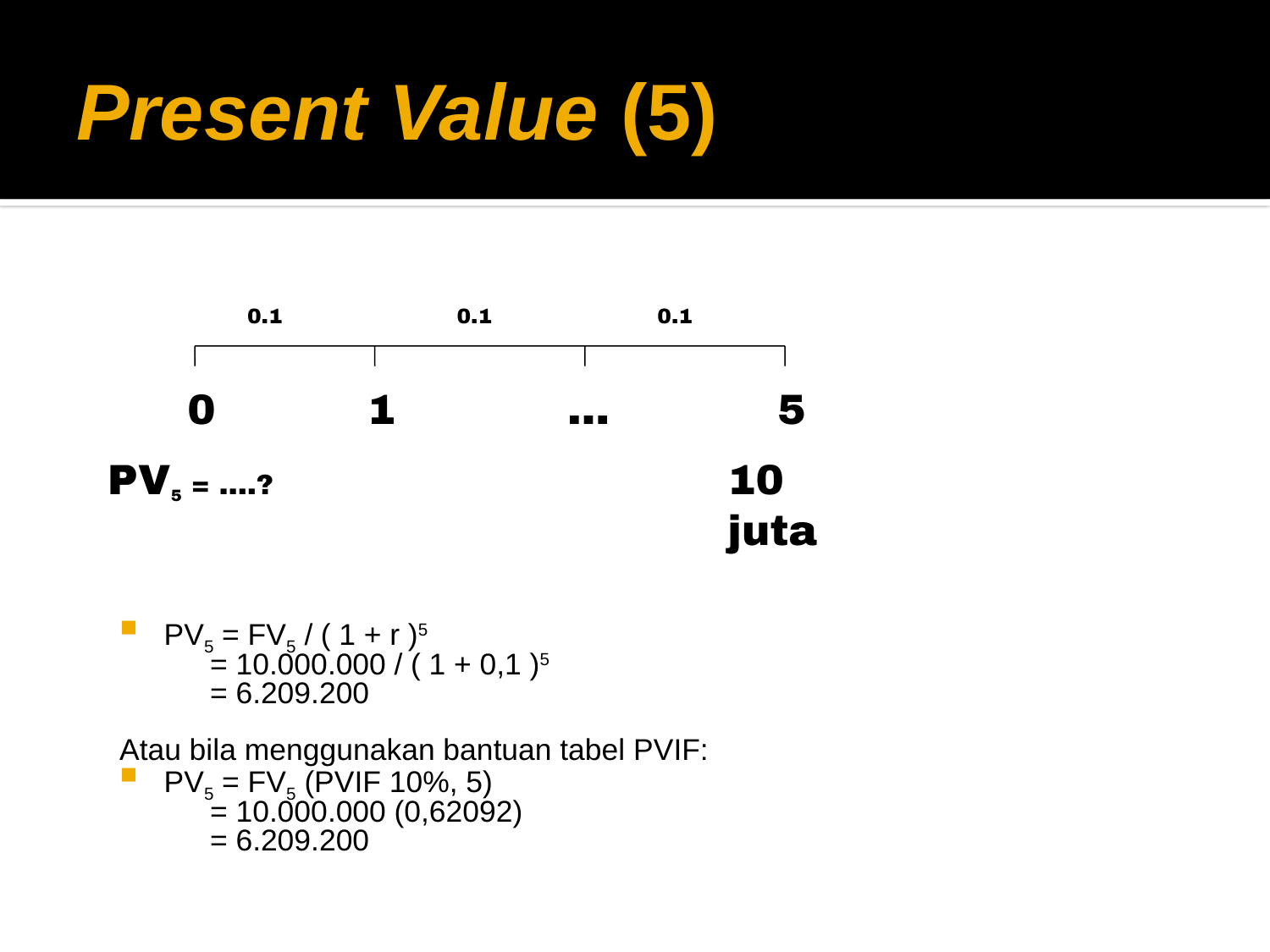

# Present Value (5)
0.1
0.1
0.1

…
5
0
1
PV5 = ….?
10 juta
PV5 = FV5 / ( 1 + r )5
           = 10.000.000 / ( 1 + 0,1 )5
           = 6.209.200

Atau bila menggunakan bantuan tabel PVIF:
PV5 = FV5 (PVIF 10%, 5)
           = 10.000.000 (0,62092)
           = 6.209.200